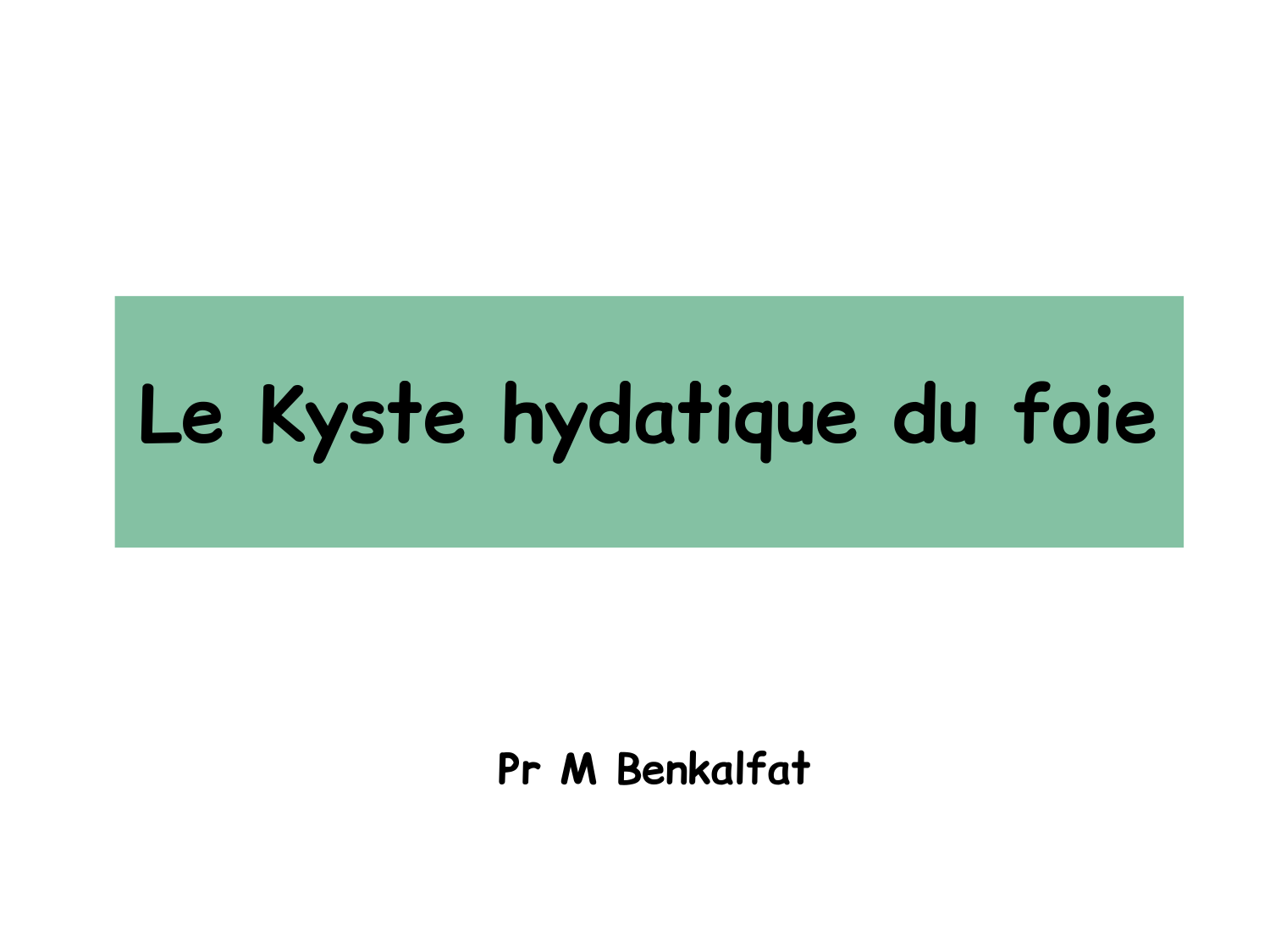

Le Kyste hydatique du foie

Pr M Benkalfat